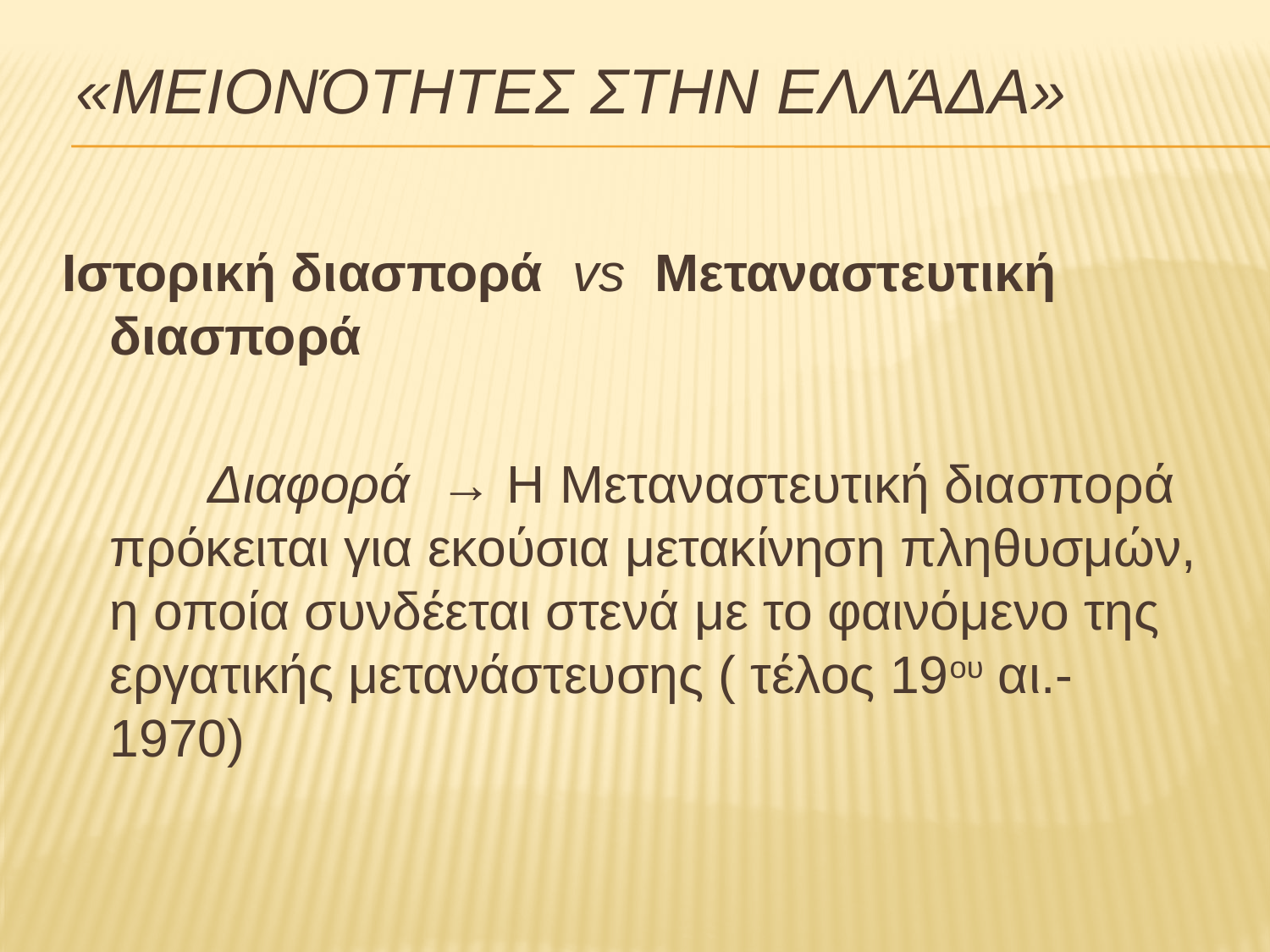

# «Μειονότητεσ στην Ελλάδα»

Ιστορική διασπορά  vs  Μεταναστευτική διασπορά

          Διαφορά  → Η Μεταναστευτική διασπορά πρόκειται για εκούσια μετακίνηση πληθυσμών, η οποία συνδέεται στενά με το φαινόμενο της εργατικής μετανάστευσης ( τέλος 19ου αι.- 1970)